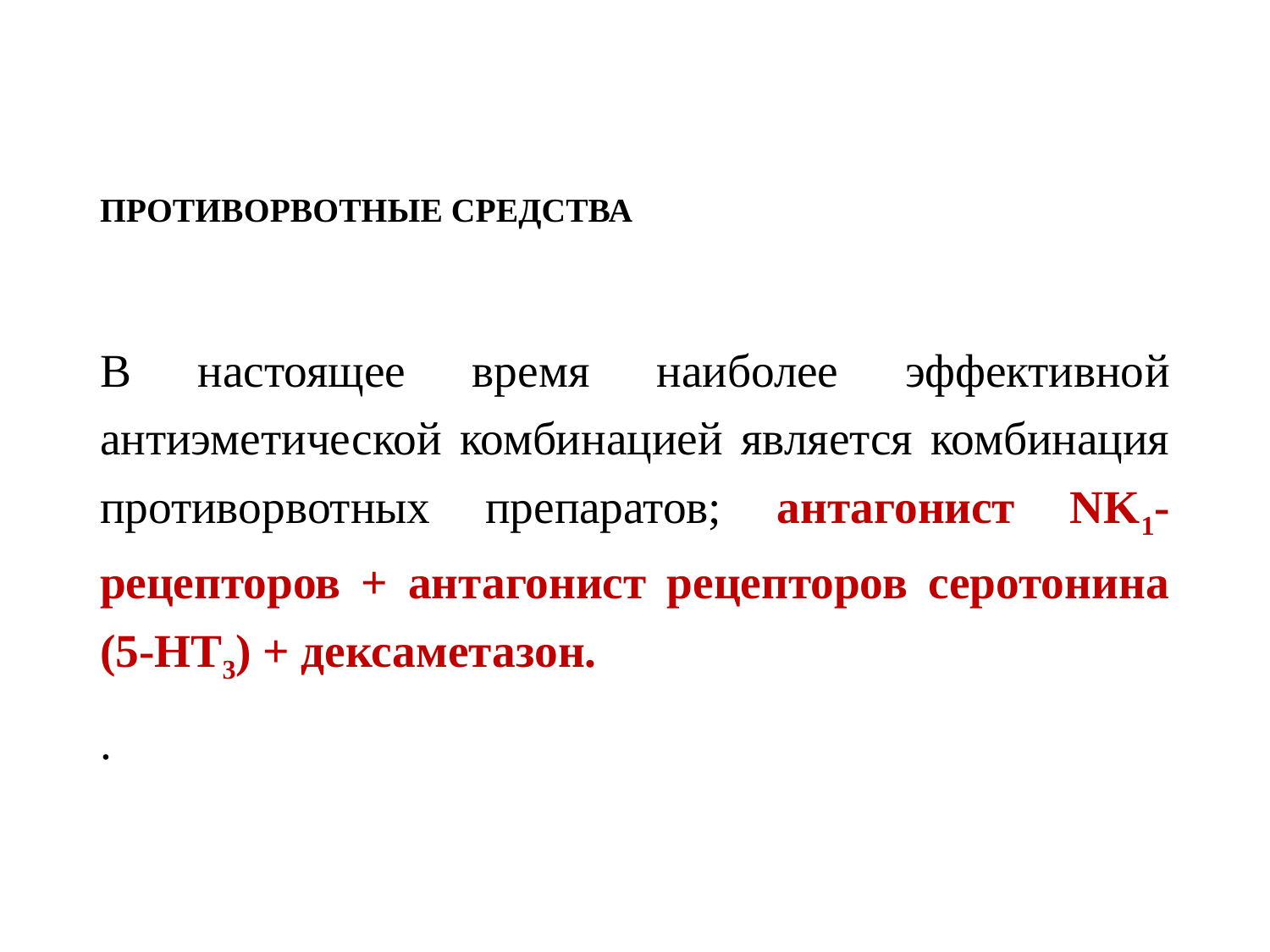

ПРОТИВОРВОТНЫЕ СРЕДСТВА

В настоящее время наиболее эффективной антиэметической комбинацией является комбинация противорвотных препаратов; антагонист NK1-рецепторов + антагонист рецепторов серотонина (5-HT3) + дексаметазон.
.